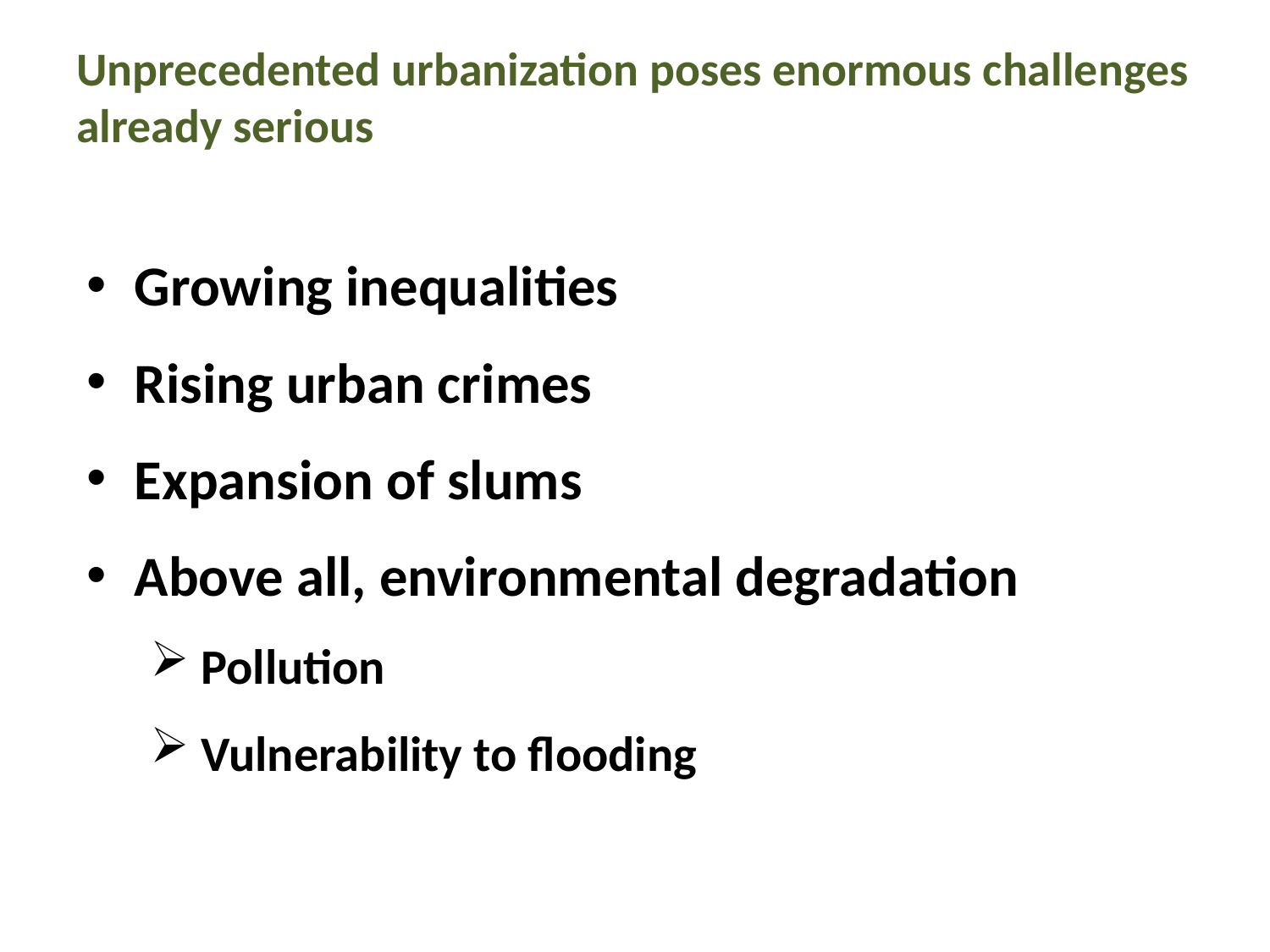

# Unprecedented urbanization poses enormous challenges already serious
Growing inequalities
Rising urban crimes
Expansion of slums
Above all, environmental degradation
 Pollution
 Vulnerability to flooding